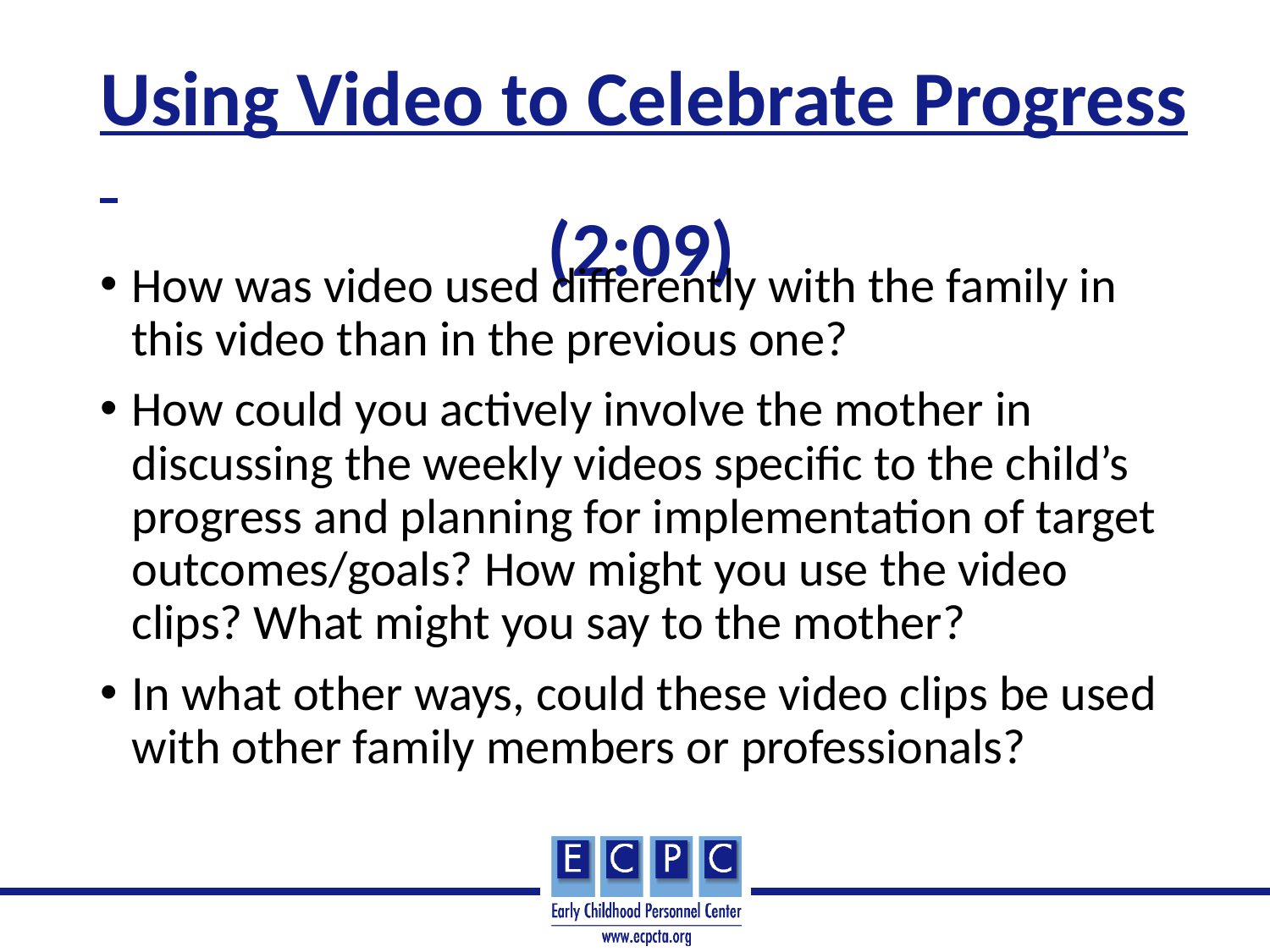

# Using Video to Celebrate Progress (2:09)
How was video used differently with the family in this video than in the previous one?
How could you actively involve the mother in discussing the weekly videos specific to the child’s progress and planning for implementation of target outcomes/goals? How might you use the video clips? What might you say to the mother?
In what other ways, could these video clips be used with other family members or professionals?